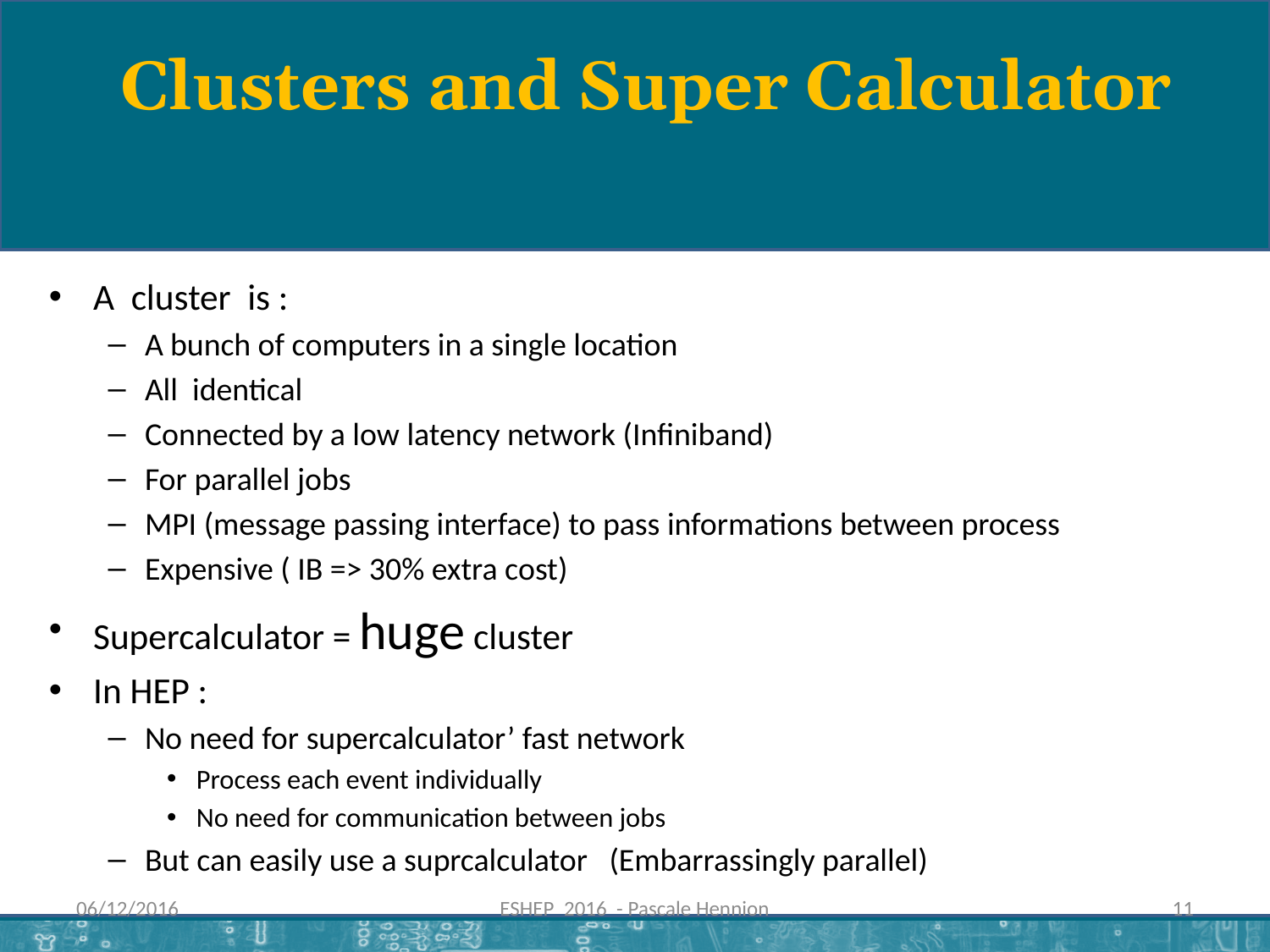

# Clusters and Super Calculator

A  cluster  is :
A bunch of computers in a single location
All  identical
Connected by a low latency network (Infiniband)
For parallel jobs
MPI (message passing interface) to pass informations between process
Expensive ( IB => 30% extra cost)
Supercalculator = huge cluster
In HEP :
No need for supercalculator’ fast network
Process each event individually
No need for communication between jobs
But can easily use a suprcalculator   (Embarrassingly parallel)

06/12/2016
ESHEP  2016  - Pascale Hennion
11